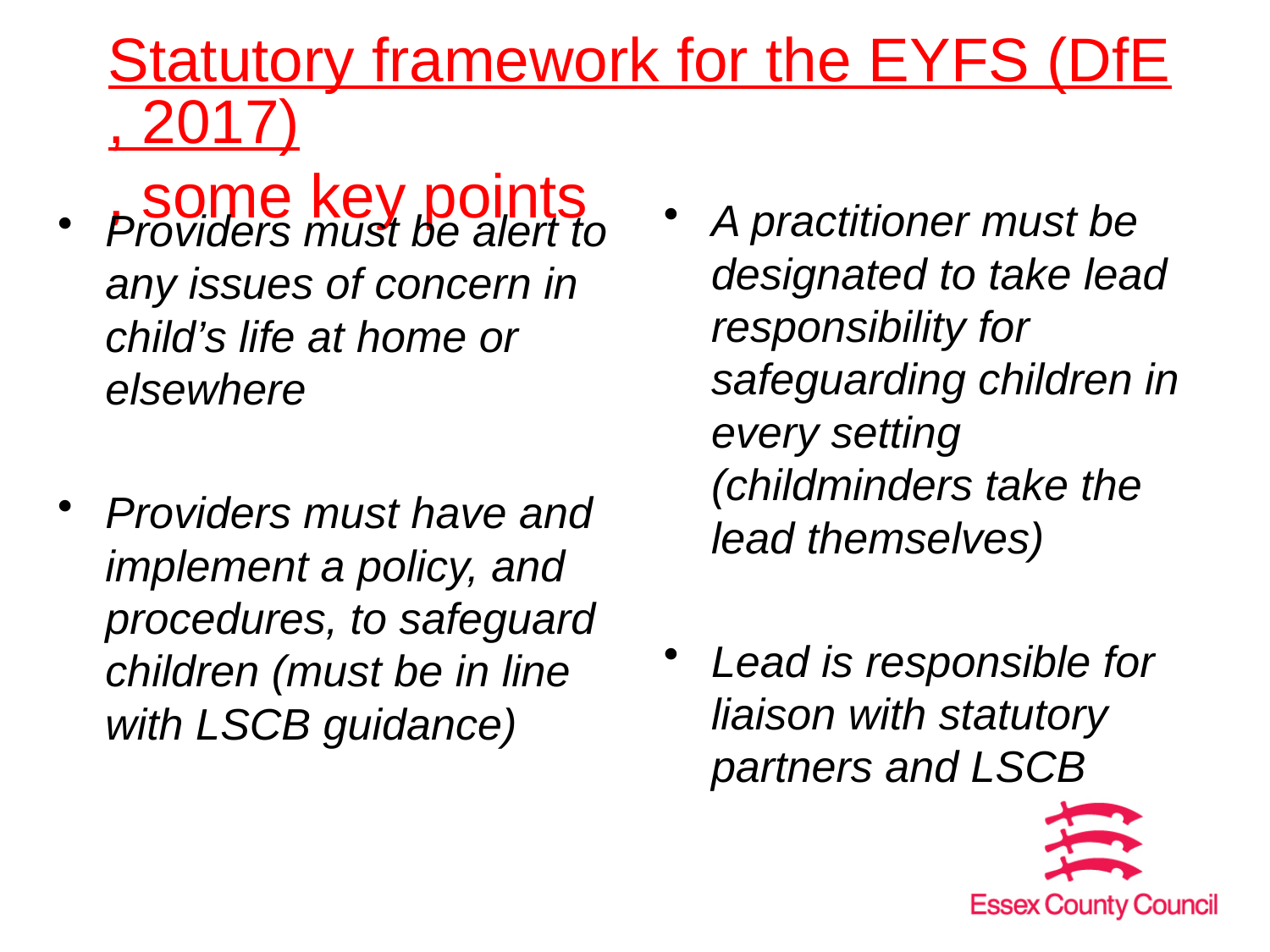

# Statutory framework for the EYFS (DfE, 2017), some key points
A practitioner must be designated to take lead responsibility for safeguarding children in every setting (childminders take the lead themselves)

Lead is responsible for liaison with statutory partners and LSCB

Providers must be alert to any issues of concern in child’s life at home or elsewhere

Providers must have and implement a policy, and procedures, to safeguard children (must be in line with LSCB guidance)